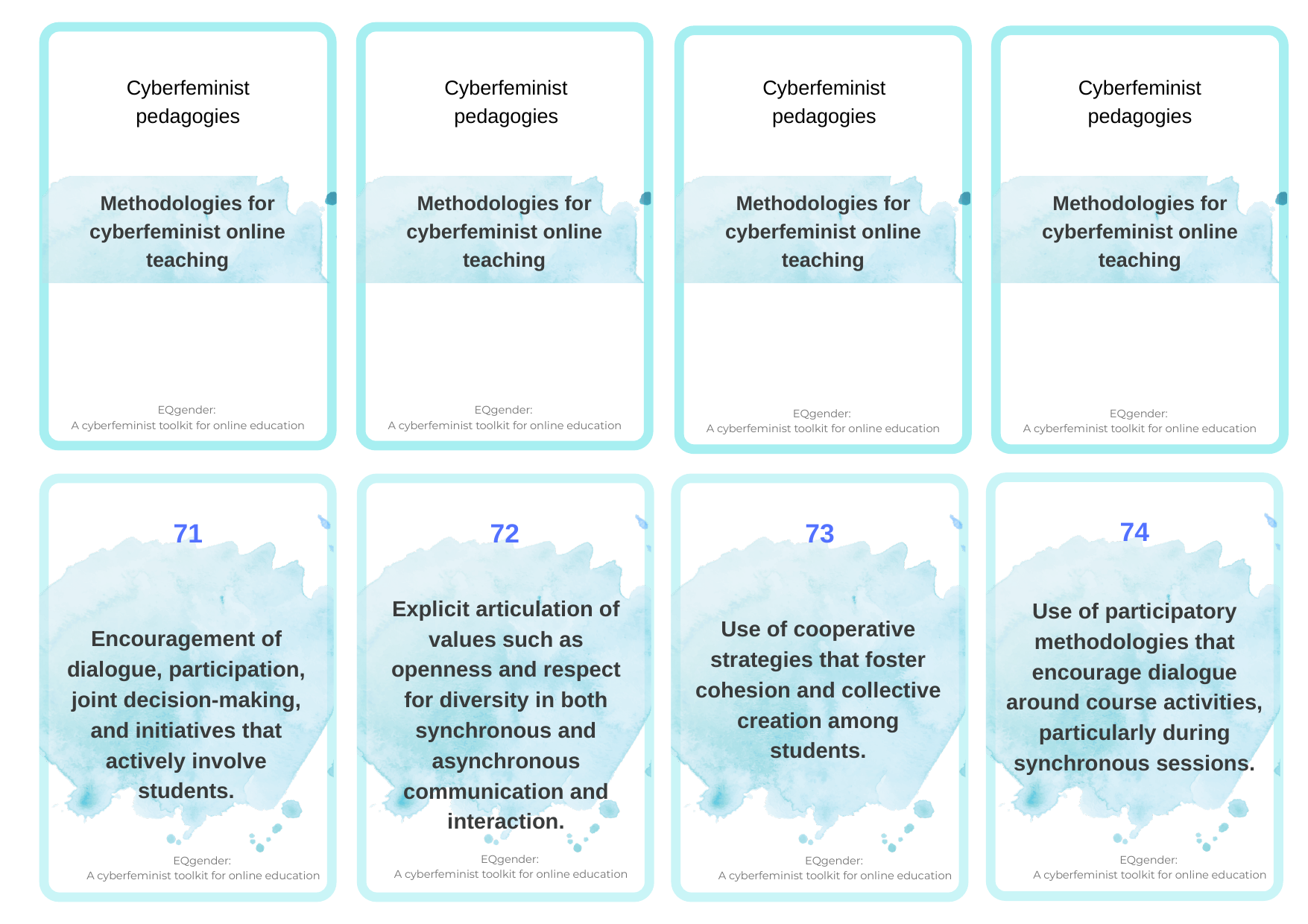

Cyberfeminist pedagogies
Cyberfeminist pedagogies
Cyberfeminist pedagogies
Cyberfeminist pedagogies

Methodologies for cyberfeminist online teaching
Methodologies for cyberfeminist online teaching
Methodologies for cyberfeminist online teaching
Methodologies for cyberfeminist online teaching

EQgender:
A cyberfeminist toolkit for online education
EQgender:
A cyberfeminist toolkit for online education
EQgender:
A cyberfeminist toolkit for online education
EQgender:
A cyberfeminist toolkit for online education

74
71
72
73

Explicit articulation of values such as openness and respect for diversity in both synchronous and asynchronous communication and interaction.
Use of participatory methodologies that encourage dialogue around course activities, particularly during synchronous sessions.
Use of cooperative strategies that foster cohesion and collective creation among students.
Encouragement of dialogue, participation, joint decision-making, and initiatives that actively involve students.
EQgender:
A cyberfeminist toolkit for online education
EQgender:
A cyberfeminist toolkit for online education
EQgender:
A cyberfeminist toolkit for online education
EQgender:
A cyberfeminist toolkit for online education
EQgender:
A cyberfeminist toolkit for online education
EQgender:
A cyberfeminist toolkit for online education
EQgender:
A cyberfeminist toolkit for online education